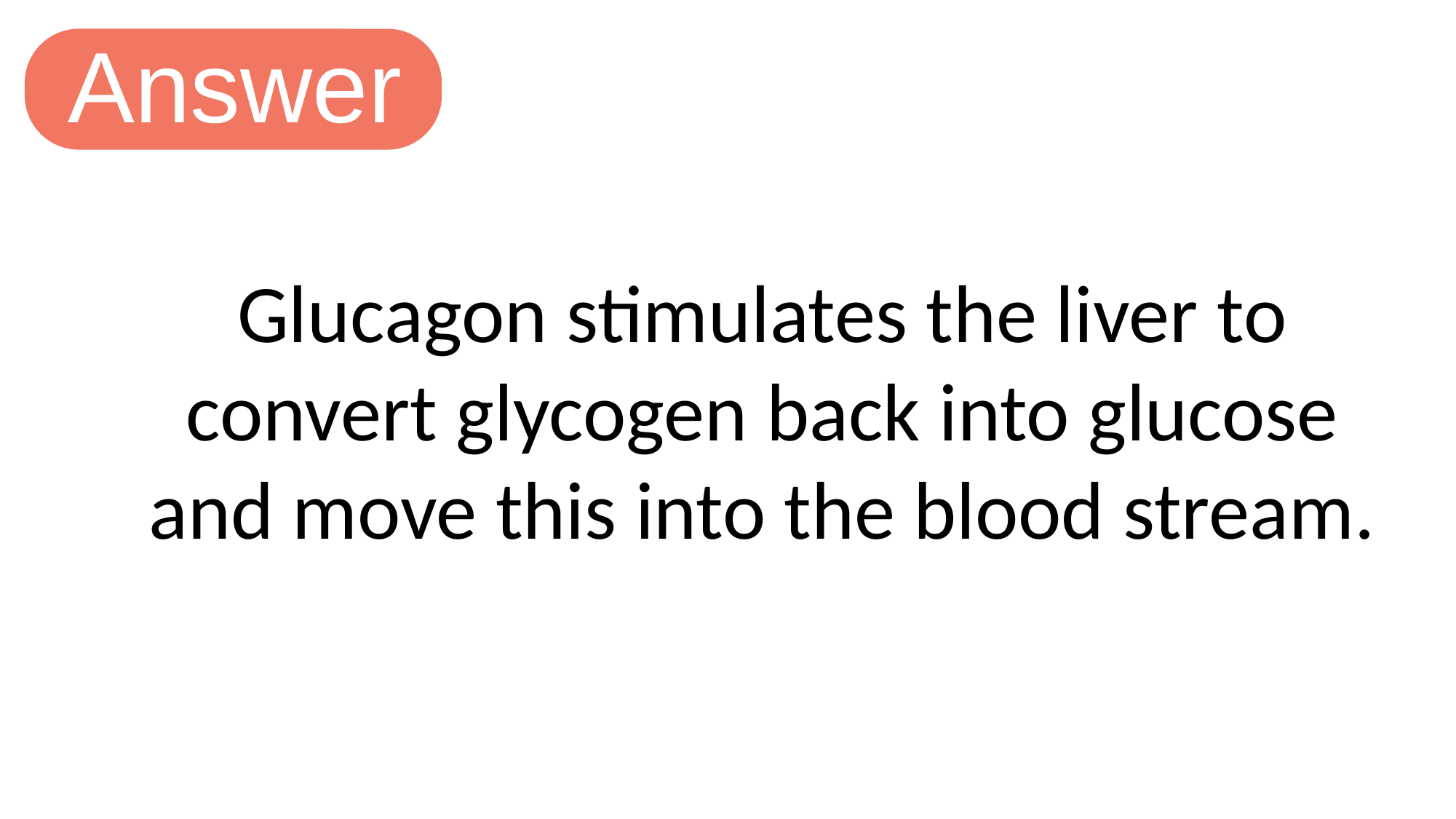

Answer

Glucagon stimulates the liver to convert glycogen back into glucose and move this into the blood stream.